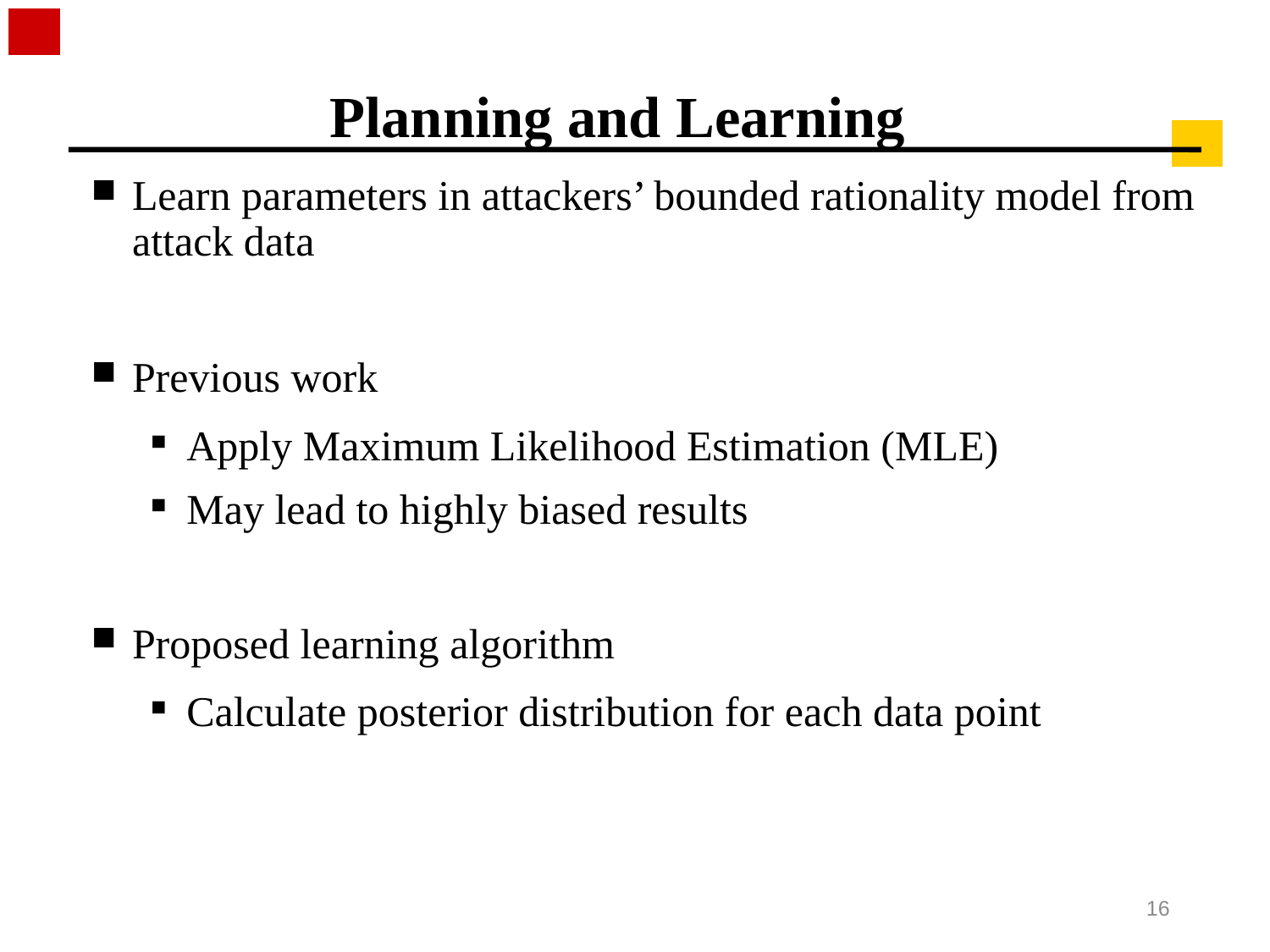

# Planning and Learning
Learn parameters in attackers’ bounded rationality model from attack data

Previous work
Apply Maximum Likelihood Estimation (MLE)
May lead to highly biased results

Proposed learning algorithm
Calculate posterior distribution for each data point
16